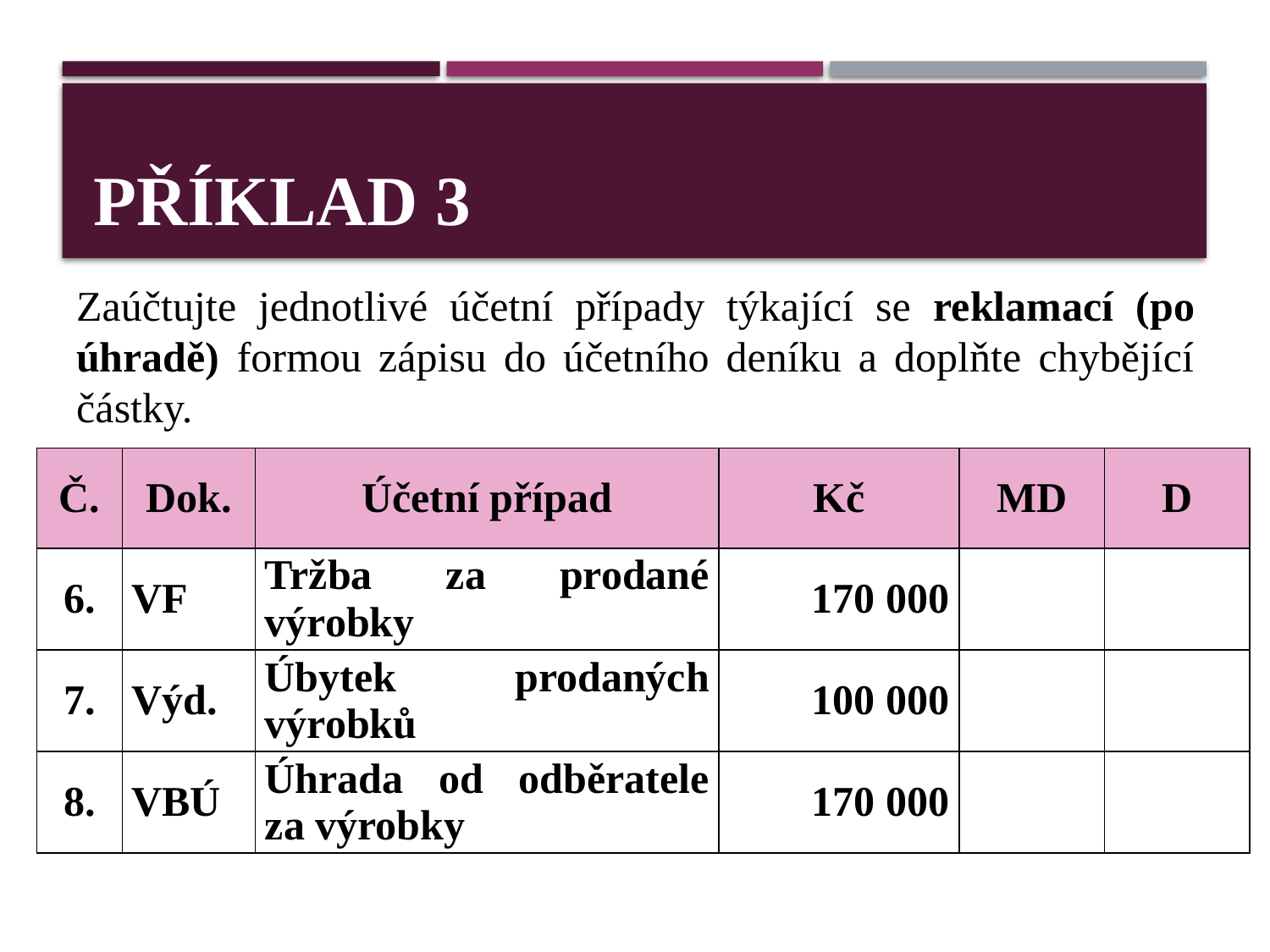

# Příklad 3
Zaúčtujte jednotlivé účetní případy týkající se reklamací (po úhradě) formou zápisu do účetního deníku a doplňte chybějící částky.
| Č. | Dok. | Účetní případ | Kč | MD | D |
| --- | --- | --- | --- | --- | --- |
| 6. | VF | Tržba za prodané výrobky | 170 000 |  |  |
| 7. | Výd. | Úbytek prodaných výrobků | 100 000 |  |  |
| 8. | VBÚ | Úhrada od odběratele za výrobky | 170 000 |  |  |